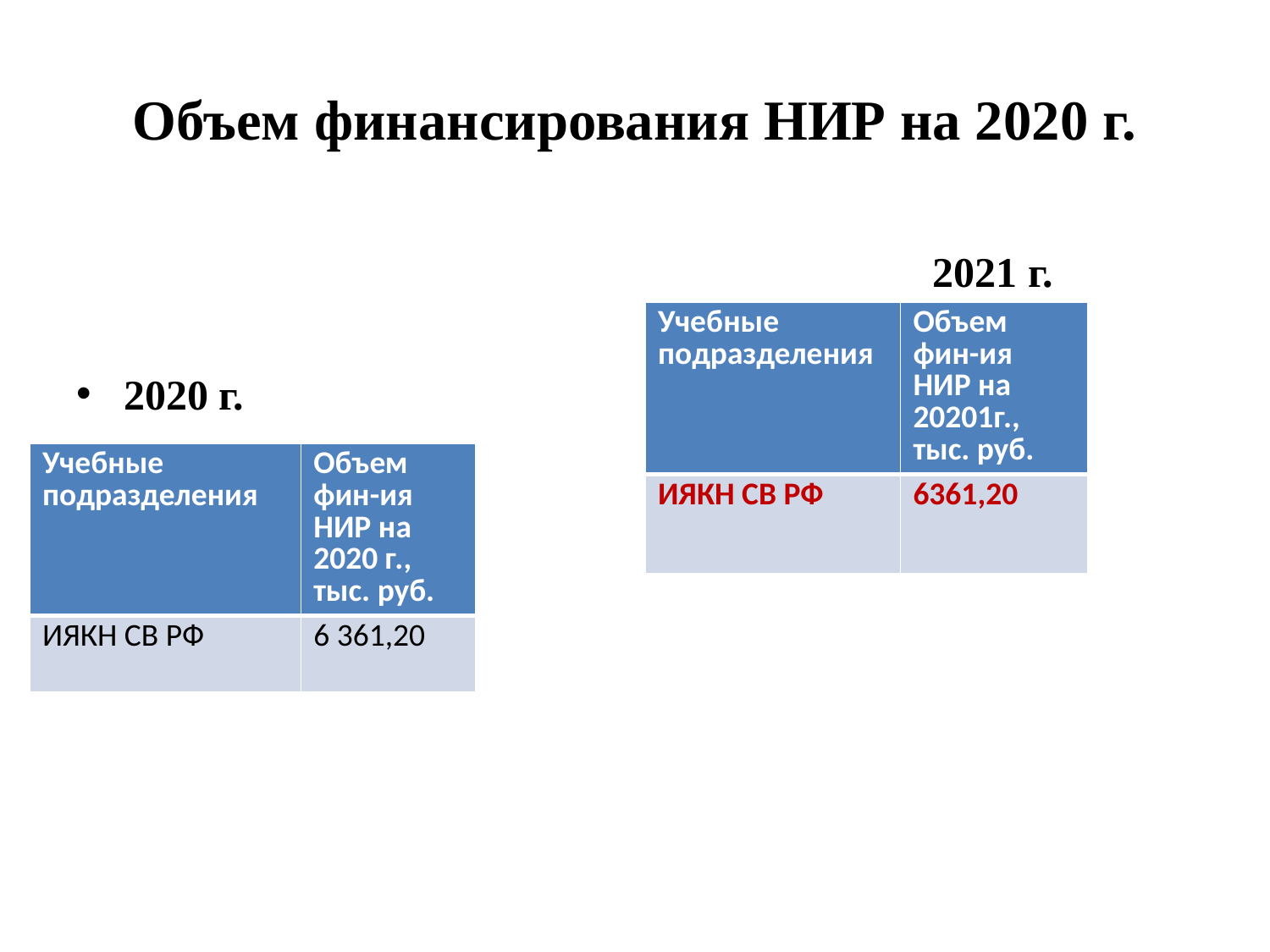

# Объем финансирования НИР на 2020 г.

                          2021 г.
| Учебные подразделения | Объем фин-ия НИР на 20201г., тыс. руб. |
| --- | --- |
| ИЯКН СВ РФ | 6361,20 |

2020 г.

| Учебные подразделения | Объем фин-ия НИР на 2020 г., тыс. руб. |
| --- | --- |
| ИЯКН СВ РФ | 6 361,20 |